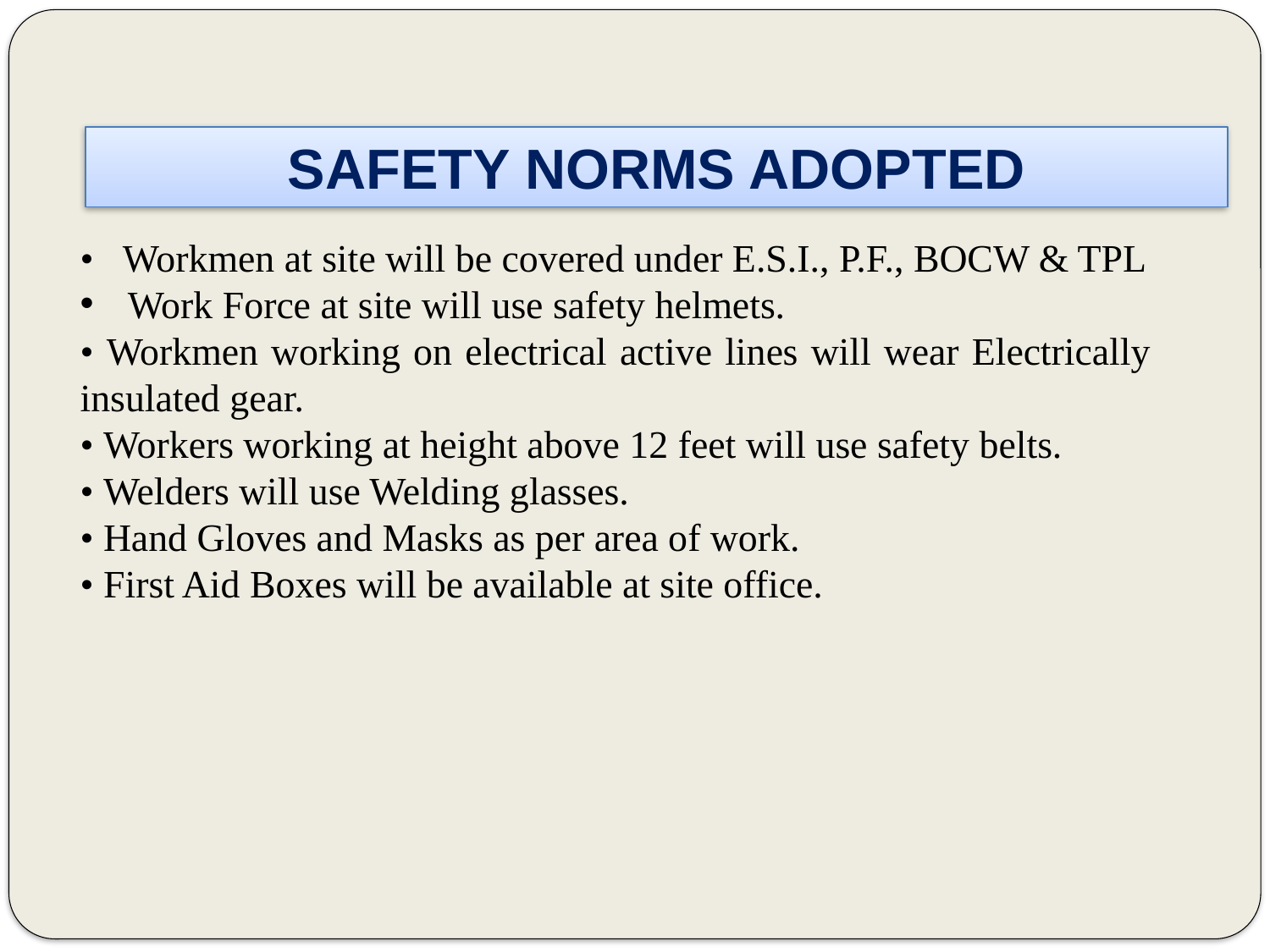

SAFETY NORMS ADOPTED
•   Workmen at site will be covered under E.S.I., P.F., BOCW & TPL
Work Force at site will use safety helmets.
• Workmen working on electrical active lines will wear Electrically      insulated gear.
• Workers working at height above 12 feet will use safety belts.
• Welders will use Welding glasses.
• Hand Gloves and Masks as per area of work.
• First Aid Boxes will be available at site office.